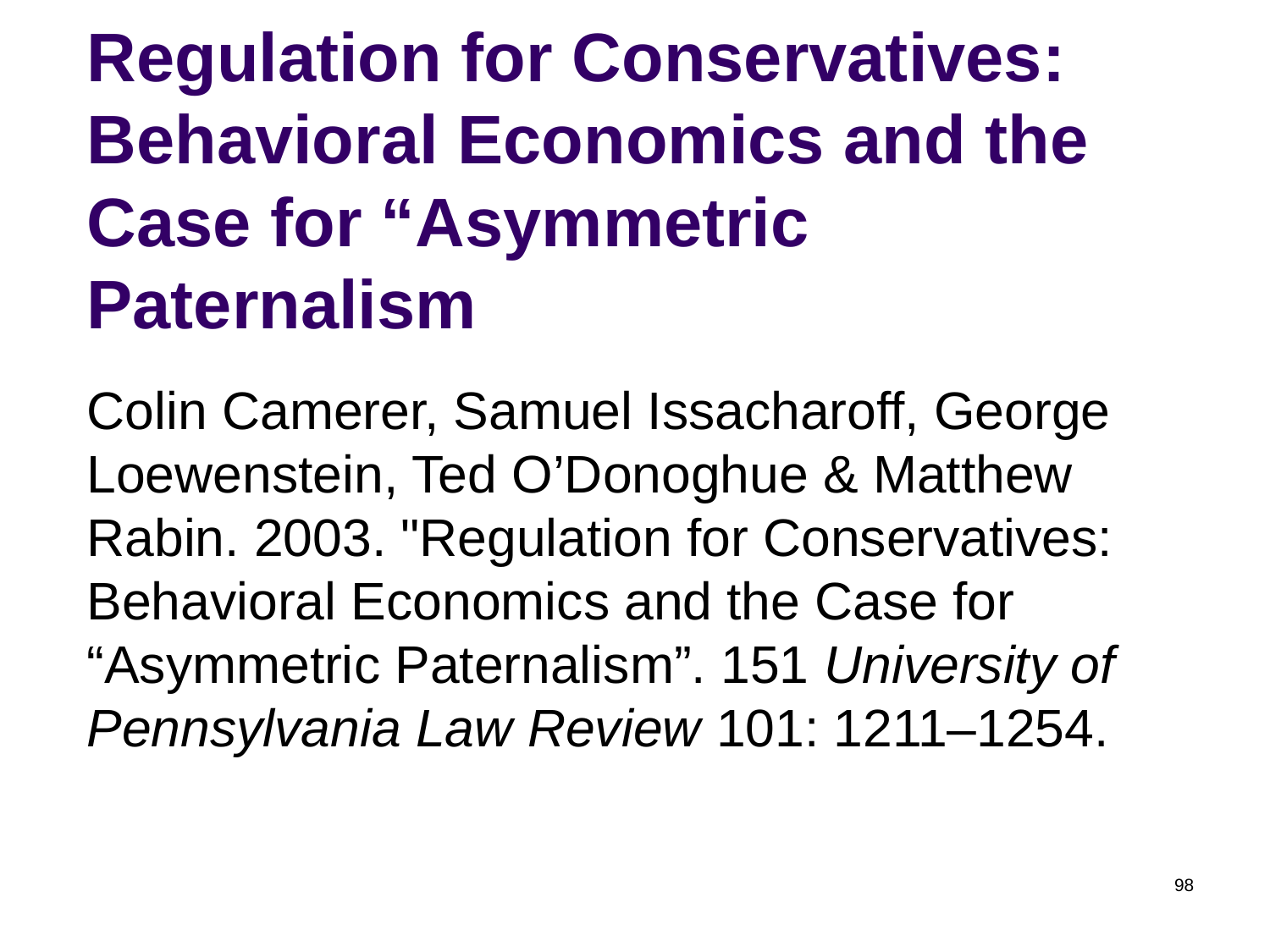

# Regulation for Conservatives: Behavioral Economics and the Case for “Asymmetric Paternalism
Colin Camerer, Samuel Issacharoff, George Loewenstein, Ted O’Donoghue & Matthew Rabin. 2003. "Regulation for Conservatives: Behavioral Economics and the Case for “Asymmetric Paternalism”. 151 University of Pennsylvania Law Review 101: 1211–1254.

98